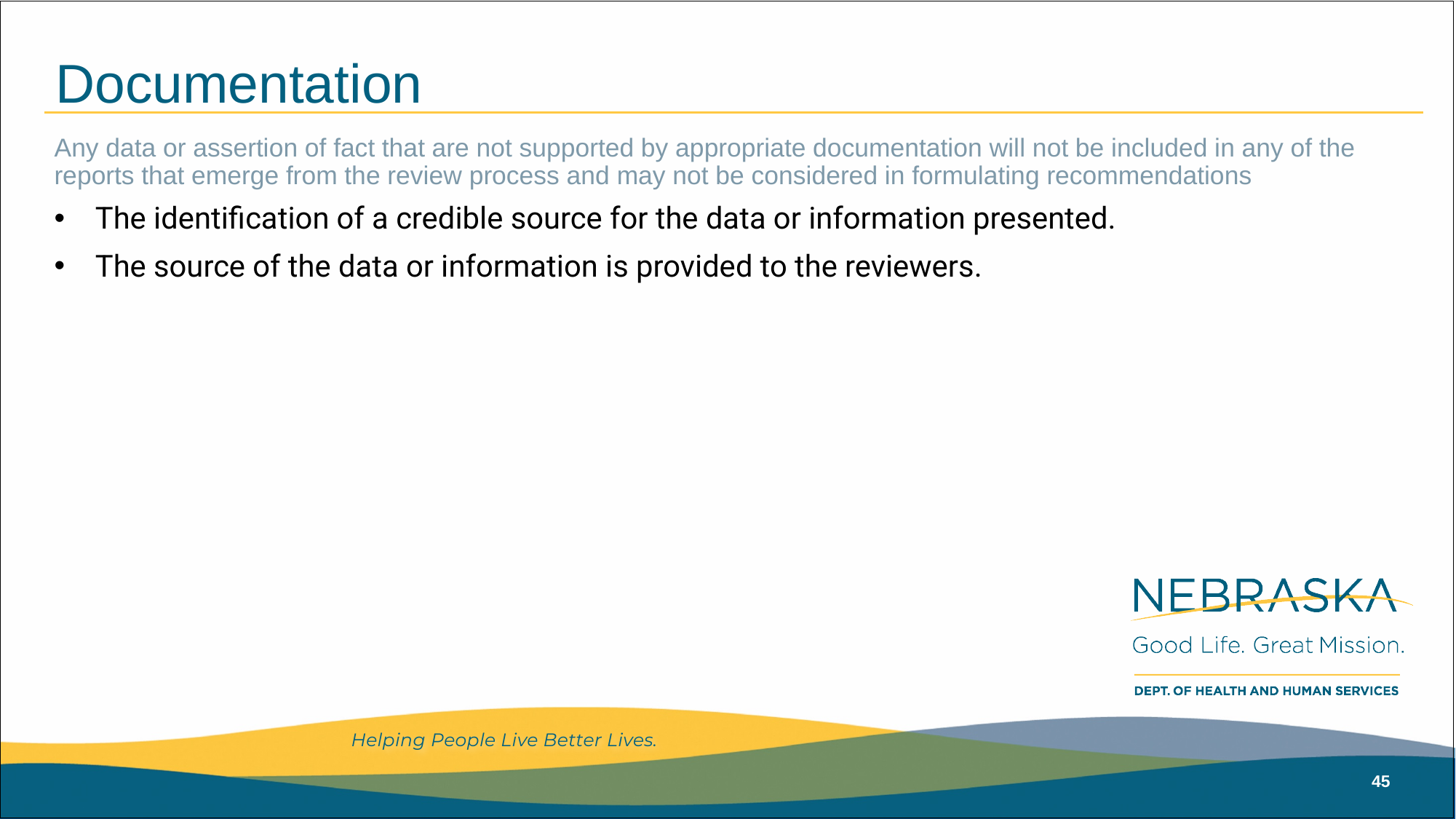

# Documentation
Any data or assertion of fact that are not supported by appropriate documentation will not be included in any of the reports that emerge from the review process and may not be considered in formulating recommendations
The identification of a credible source for the data or information presented.
The source of the data or information is provided to the reviewers.